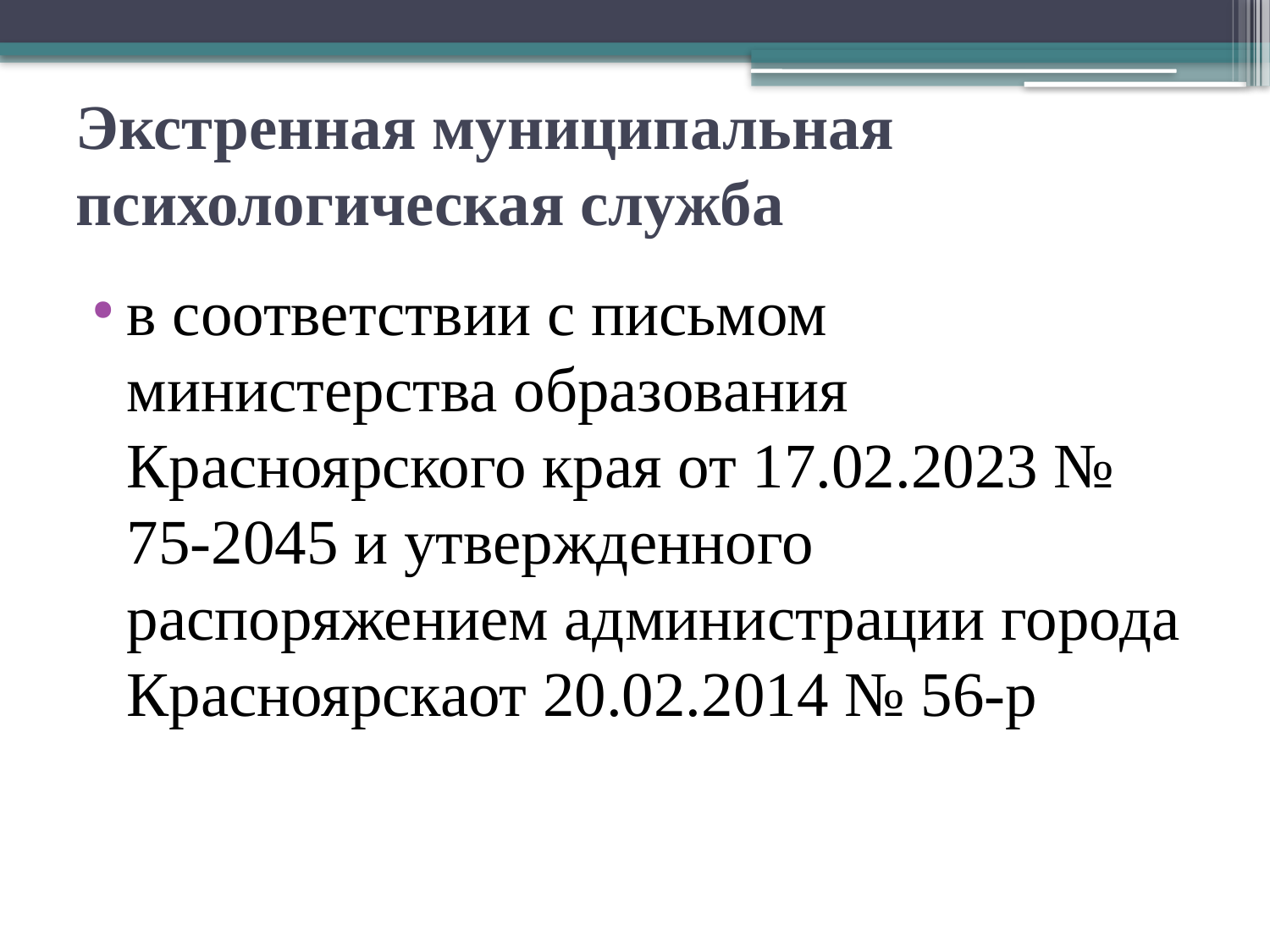

# Экстренная муниципальная  психологическая служба
в соответствии с письмом министерства образования Красноярского края от 17.02.2023 № 75-2045 и утвержденного распоряжением администрации города Красноярскаот 20.02.2014 № 56-р